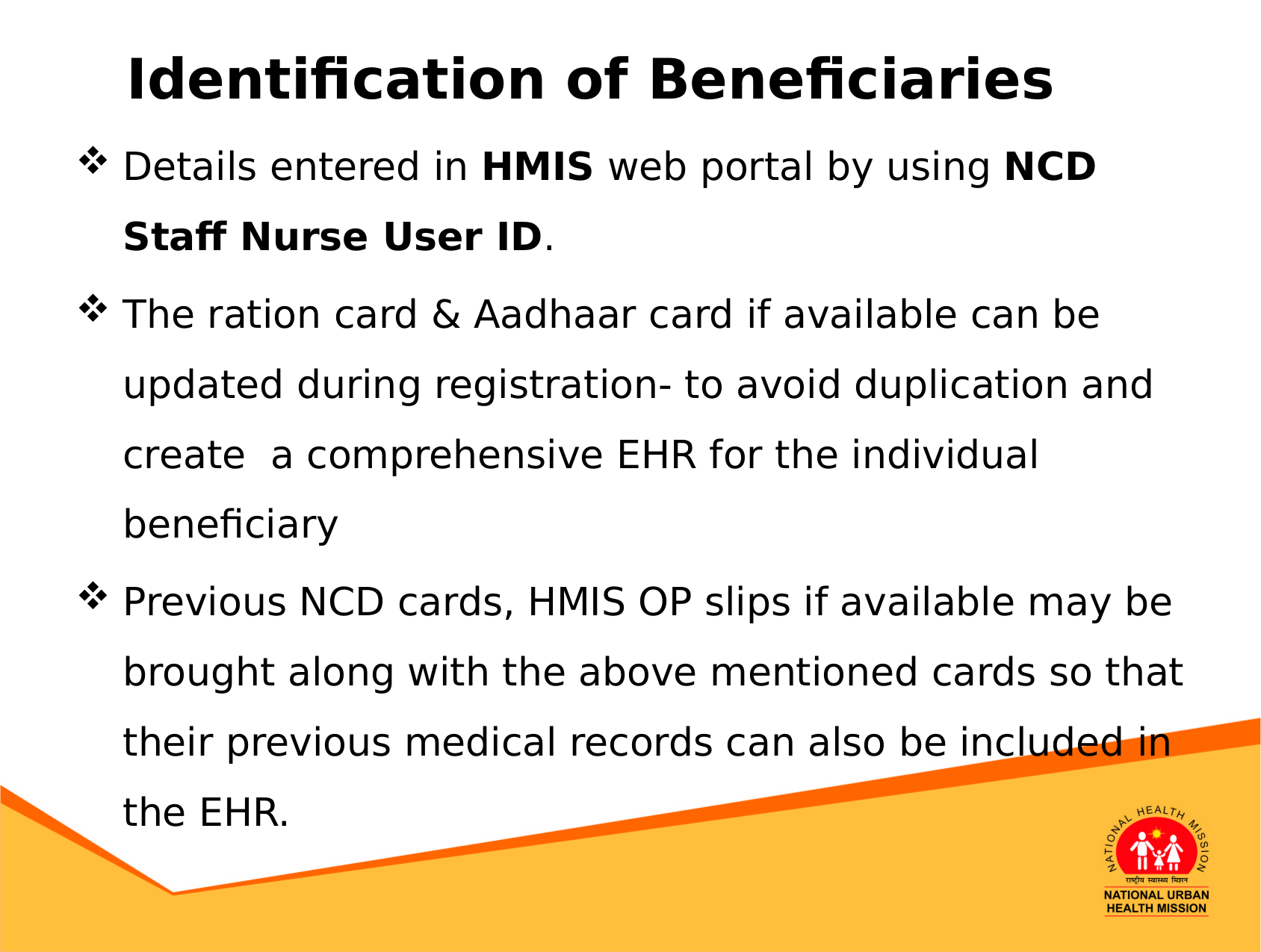

Identification of Beneficiaries
Details entered in HMIS web portal by using NCD Staff Nurse User ID.
The ration card & Aadhaar card if available can be updated during registration- to avoid duplication and create  a comprehensive EHR for the individual beneficiary
Previous NCD cards, HMIS OP slips if available may be brought along with the above mentioned cards so that their previous medical records can also be included in the EHR.